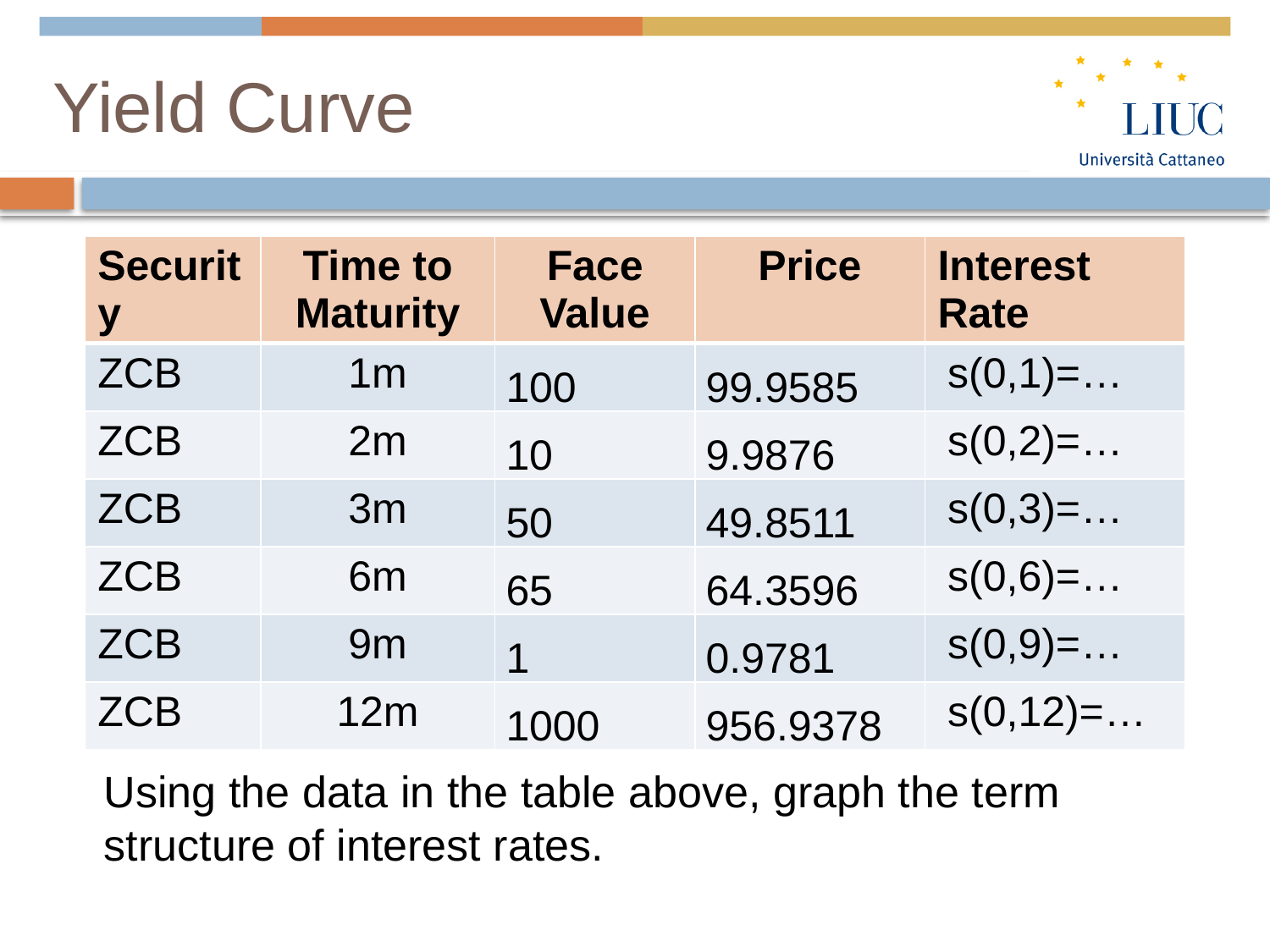

# Yield Curve

| Security | Time to Maturity | Face Value | Price | Interest Rate |
| --- | --- | --- | --- | --- |
| ZCB | 1m | 100 | 99.9585 | s(0,1)=… |
| ZCB | 2m | 10 | 9.9876 | s(0,2)=… |
| ZCB | 3m | 50 | 49.8511 | s(0,3)=… |
| ZCB | 6m | 65 | 64.3596 | s(0,6)=… |
| ZCB | 9m | 1 | 0.9781 | s(0,9)=… |
| ZCB | 12m | 1000 | 956.9378 | s(0,12)=… |
Using the data in the table above, graph the term structure of interest rates.